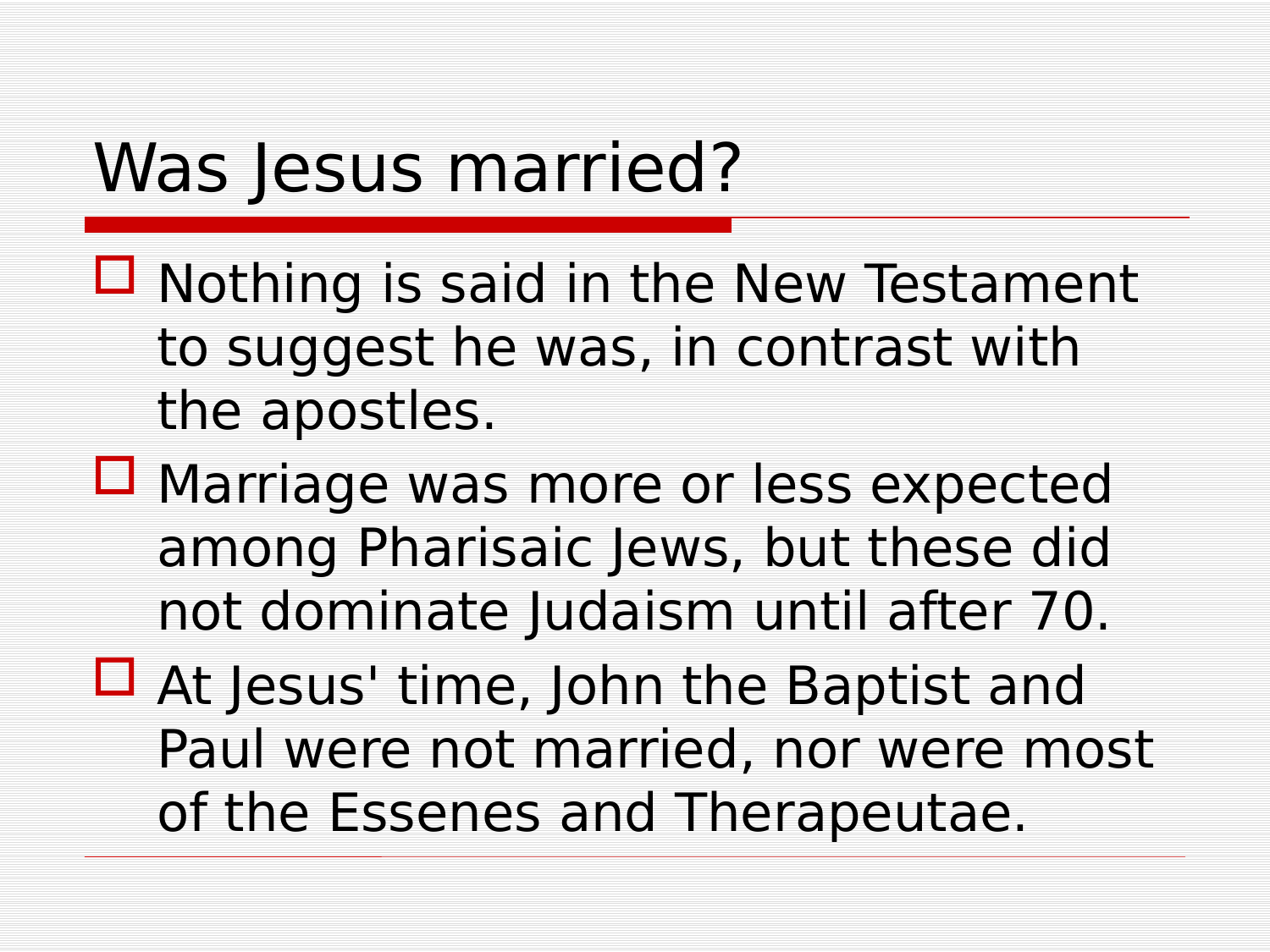

# Was Jesus married?
Nothing is said in the New Testament to suggest he was, in contrast with the apostles.
Marriage was more or less expected among Pharisaic Jews, but these did not dominate Judaism until after 70.
At Jesus' time, John the Baptist and Paul were not married, nor were most of the Essenes and Therapeutae.